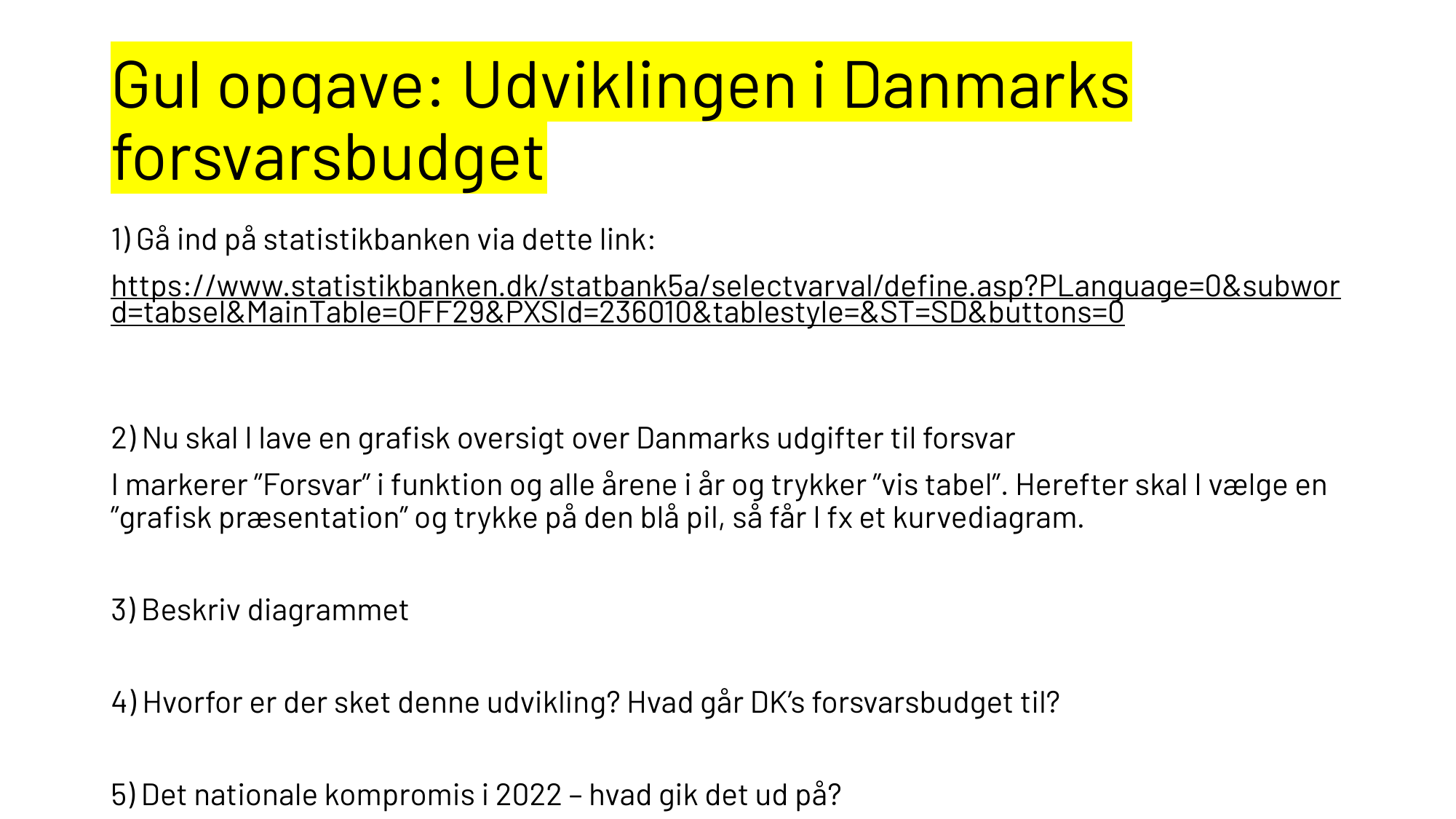

# Gul opgave: Udviklingen i Danmarks forsvarsbudget
1) Gå ind på statistikbanken via dette link:
https://www.statistikbanken.dk/statbank5a/selectvarval/define.asp?PLanguage=0&subword=tabsel&MainTable=OFF29&PXSId=236010&tablestyle=&ST=SD&buttons=0

2) Nu skal I lave en grafisk oversigt over Danmarks udgifter til forsvar
I markerer ”Forsvar” i funktion og alle årene i år og trykker ”vis tabel”. Herefter skal I vælge en ”grafisk præsentation” og trykke på den blå pil, så får I fx et kurvediagram.

3) Beskriv diagrammet

4) Hvorfor er der sket denne udvikling? Hvad går DK’s forsvarsbudget til?

5) Det nationale kompromis i 2022 – hvad gik det ud på?